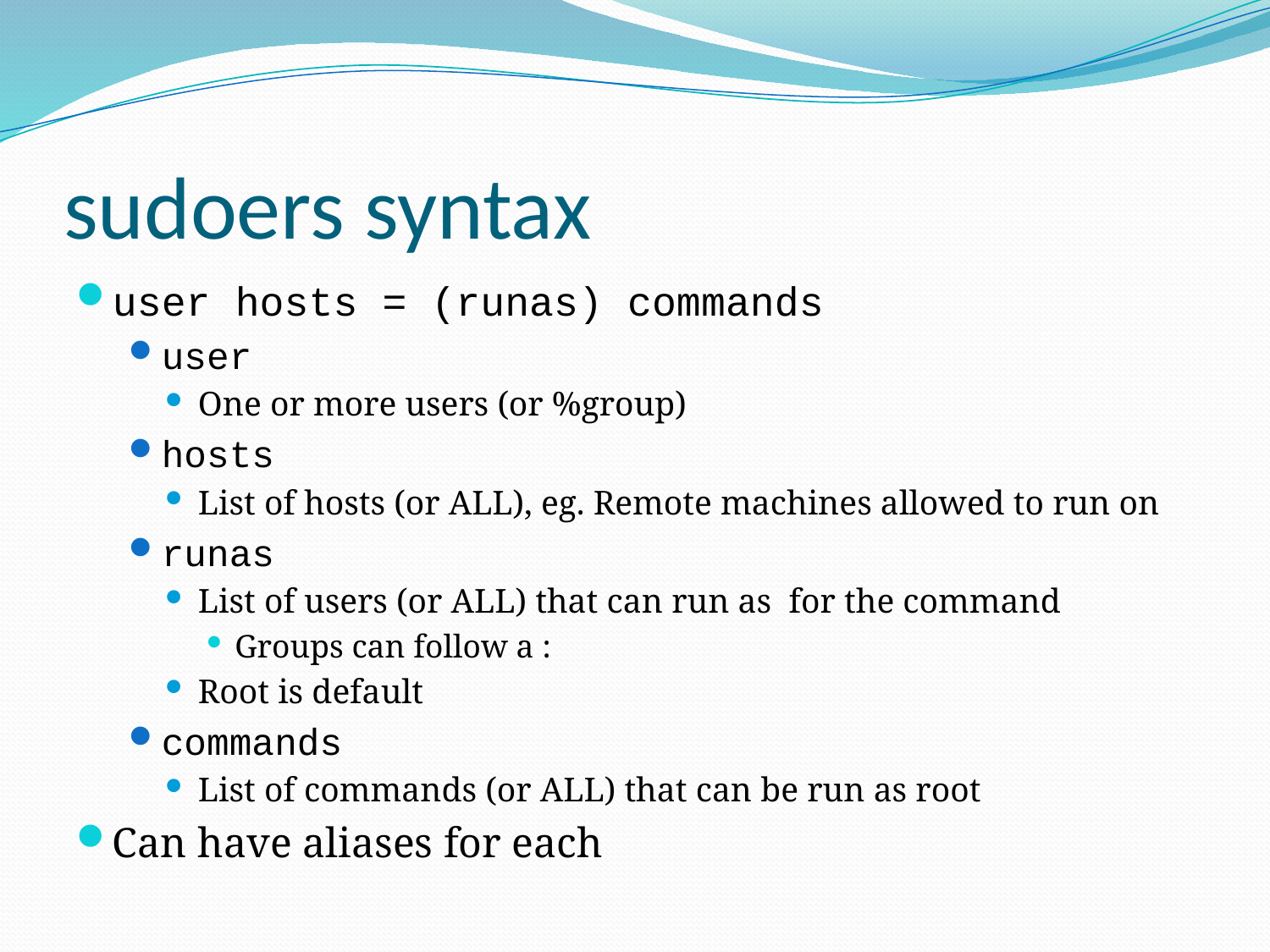

# sudoers syntax
user hosts = (runas) commands
user
One or more users (or %group)
hosts
List of hosts (or ALL), eg. Remote machines allowed to run on
runas
List of users (or ALL) that can run as  for the command
Groups can follow a :
Root is default
commands
List of commands (or ALL) that can be run as root
Can have aliases for each